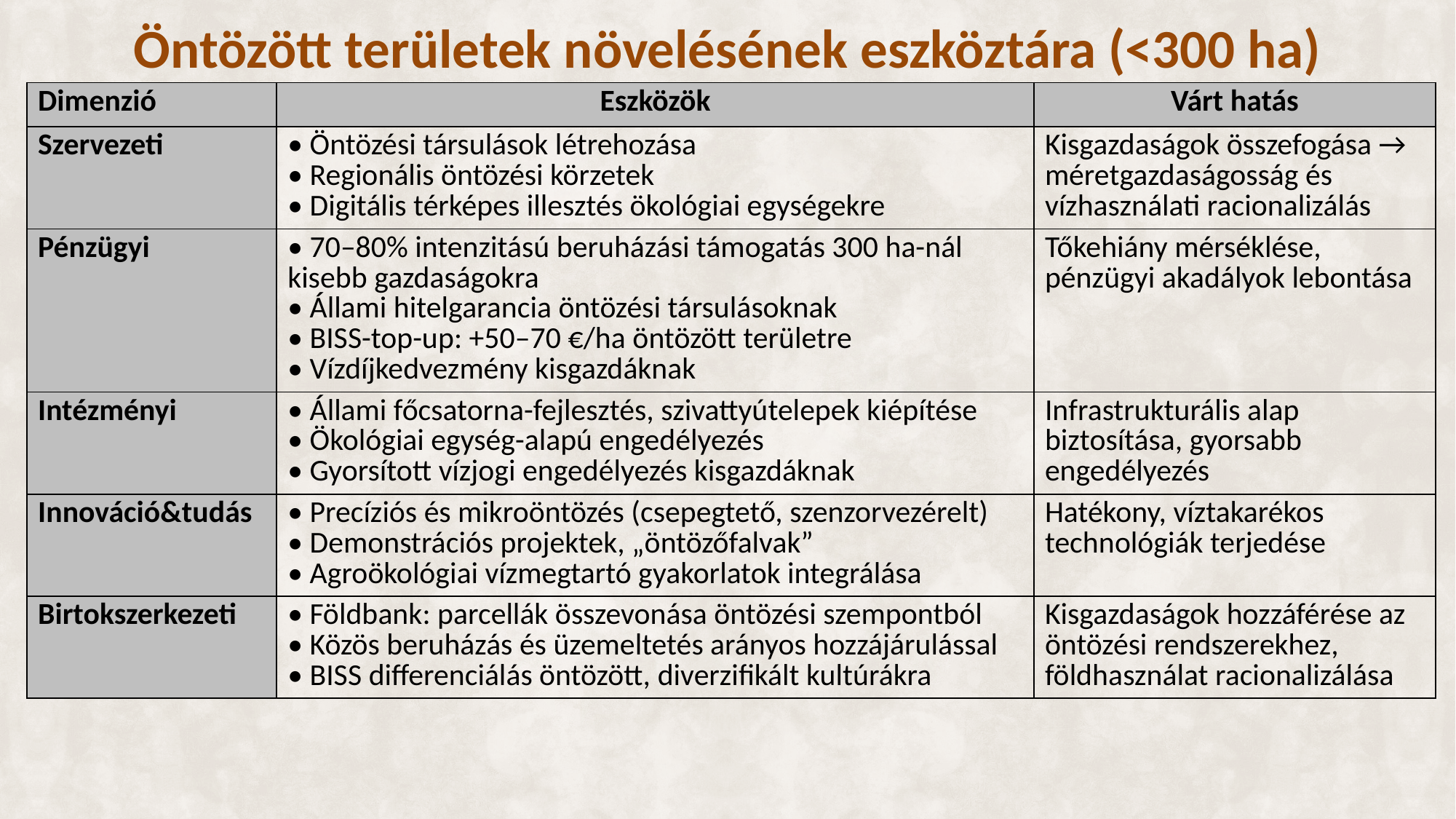

# Öntözött területek növelésének eszköztára (<300 ha)
| Dimenzió | Eszközök | Várt hatás |
| --- | --- | --- |
| Szervezeti | • Öntözési társulások létrehozása • Regionális öntözési körzetek • Digitális térképes illesztés ökológiai egységekre | Kisgazdaságok összefogása → méretgazdaságosság és vízhasználati racionalizálás |
| Pénzügyi | • 70–80% intenzitású beruházási támogatás 300 ha-nál kisebb gazdaságokra • Állami hitelgarancia öntözési társulásoknak • BISS-top-up: +50–70 €/ha öntözött területre • Vízdíjkedvezmény kisgazdáknak | Tőkehiány mérséklése, pénzügyi akadályok lebontása |
| Intézményi | • Állami főcsatorna-fejlesztés, szivattyútelepek kiépítése • Ökológiai egység-alapú engedélyezés • Gyorsított vízjogi engedélyezés kisgazdáknak | Infrastrukturális alap biztosítása, gyorsabb engedélyezés |
| Innováció&tudás | • Precíziós és mikroöntözés (csepegtető, szenzorvezérelt) • Demonstrációs projektek, „öntözőfalvak” • Agroökológiai vízmegtartó gyakorlatok integrálása | Hatékony, víztakarékos technológiák terjedése |
| Birtokszerkezeti | • Földbank: parcellák összevonása öntözési szempontból • Közös beruházás és üzemeltetés arányos hozzájárulással • BISS differenciálás öntözött, diverzifikált kultúrákra | Kisgazdaságok hozzáférése az öntözési rendszerekhez, földhasználat racionalizálása |